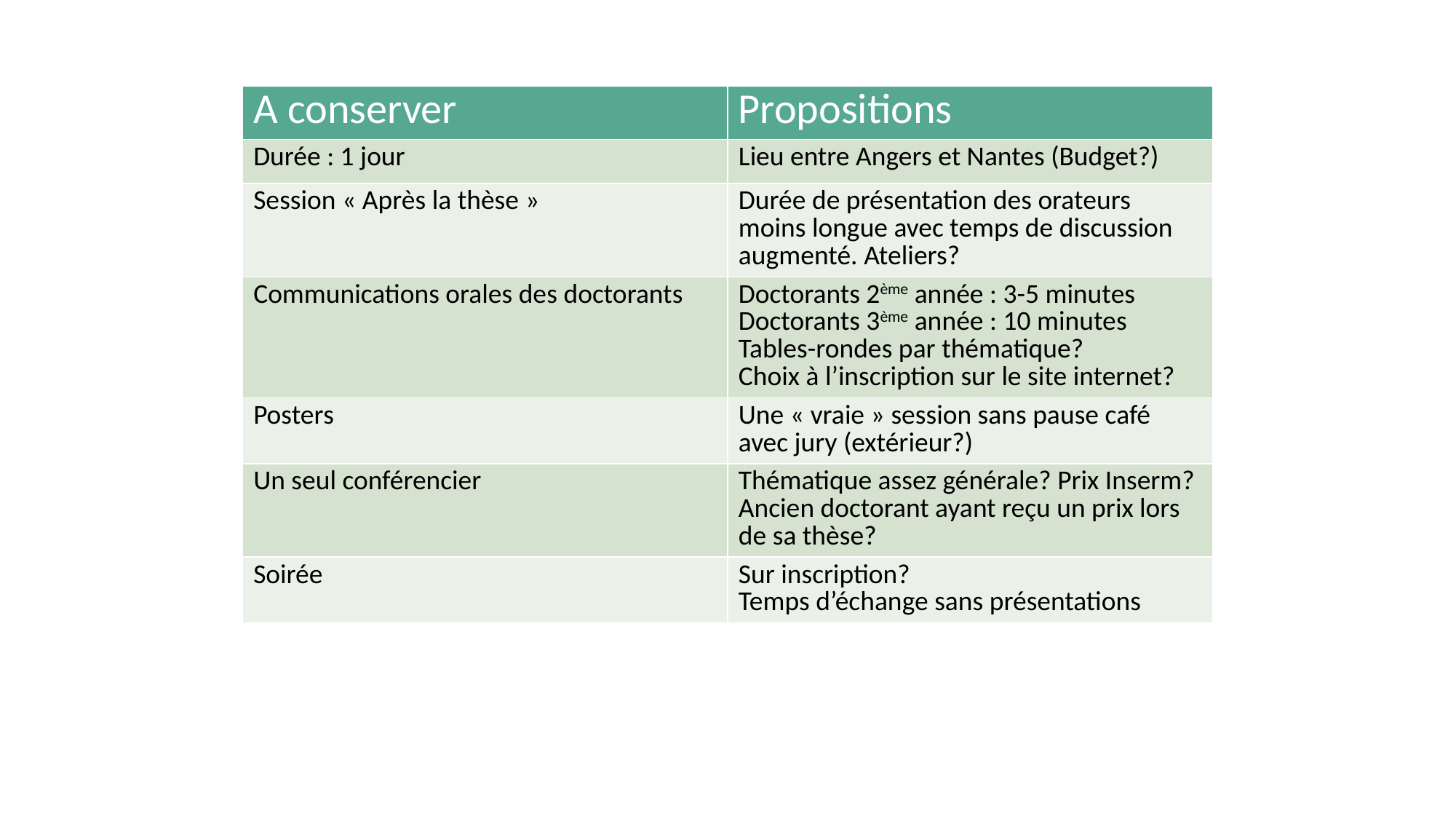

| A conserver | Propositions |
| --- | --- |
| Durée : 1 jour | Lieu entre Angers et Nantes (Budget?) |
| Session « Après la thèse » | Durée de présentation des orateurs moins longue avec temps de discussion augmenté. Ateliers? |
| Communications orales des doctorants | Doctorants 2ème année : 3-5 minutes Doctorants 3ème année : 10 minutes Tables-rondes par thématique? Choix à l’inscription sur le site internet? |
| Posters | Une « vraie » session sans pause café avec jury (extérieur?) |
| Un seul conférencier | Thématique assez générale? Prix Inserm? Ancien doctorant ayant reçu un prix lors de sa thèse? |
| Soirée | Sur inscription? Temps d’échange sans présentations |